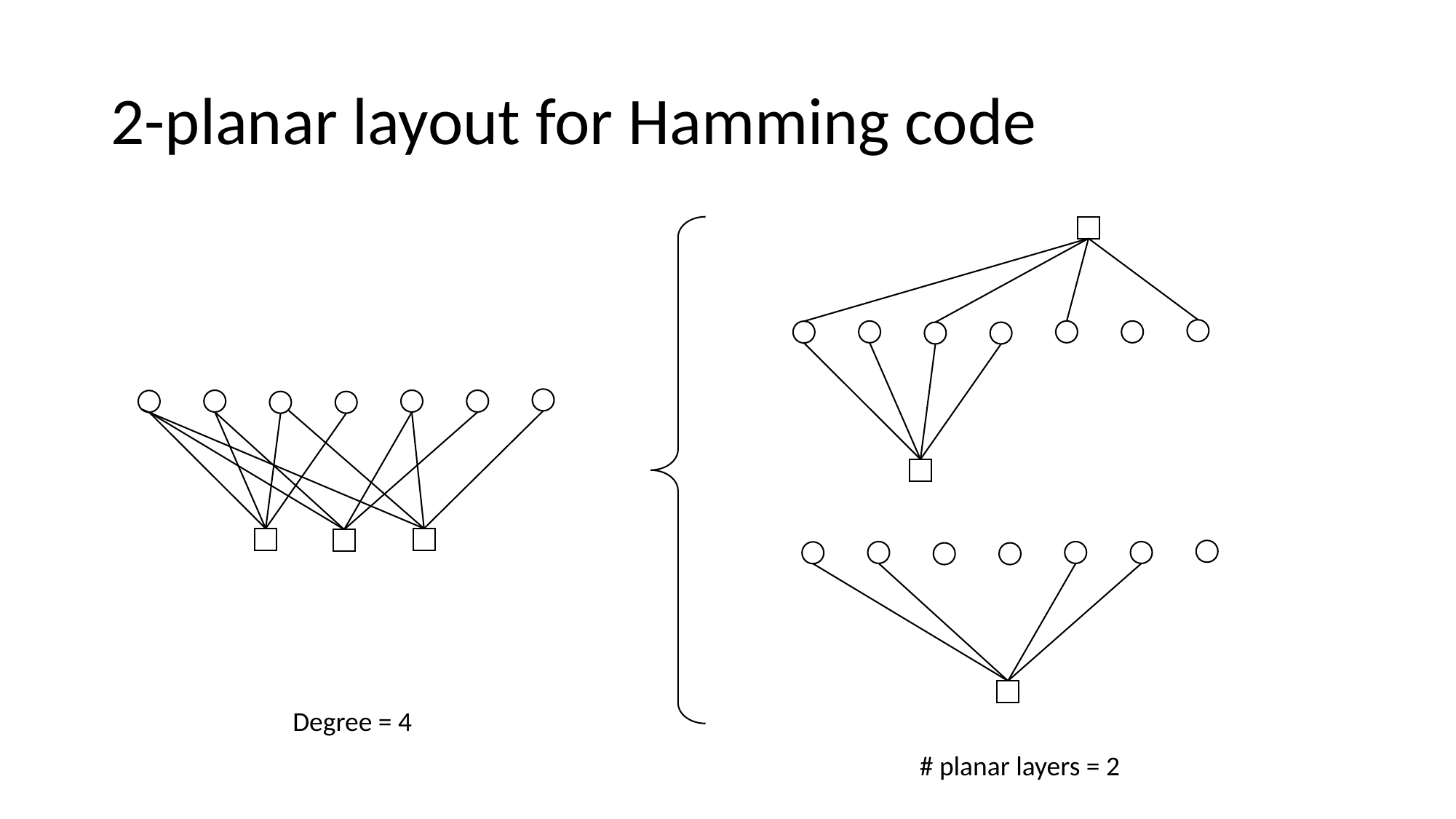

# 2-planar layout for Hamming code

Degree = 4
# planar layers = 2